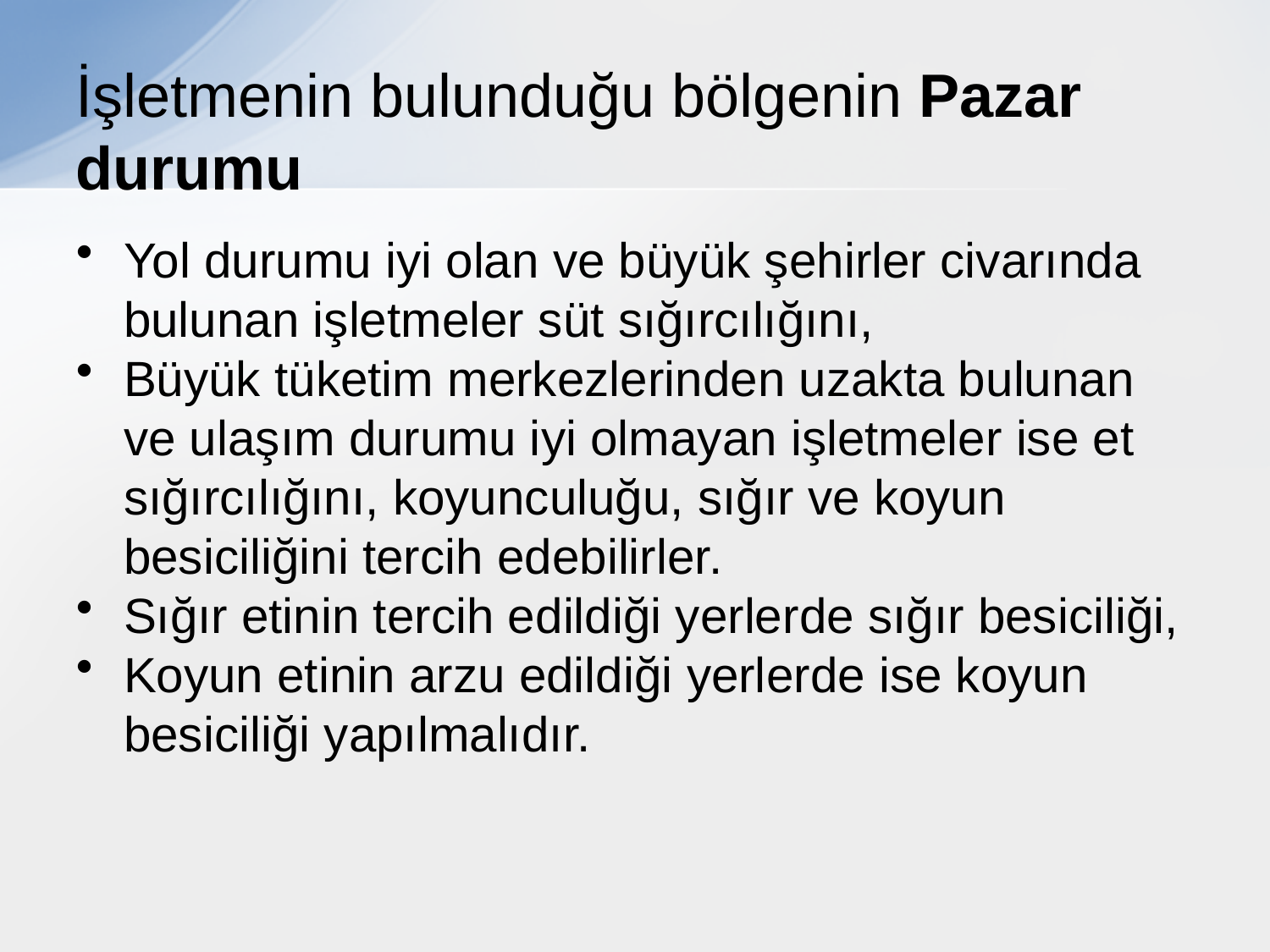

# İşletmenin bulunduğu bölgenin Pazar durumu
Yol durumu iyi olan ve büyük şehirler civarında bulunan işletmeler süt sığırcılığını,
Büyük tüketim merkezlerinden uzakta bulunan ve ulaşım durumu iyi olmayan işletmeler ise et sığırcılığını, koyunculuğu, sığır ve koyun besiciliğini tercih edebilirler.
Sığır etinin tercih edildiği yerlerde sığır besiciliği,
Koyun etinin arzu edildiği yerlerde ise koyun besiciliği yapılmalıdır.